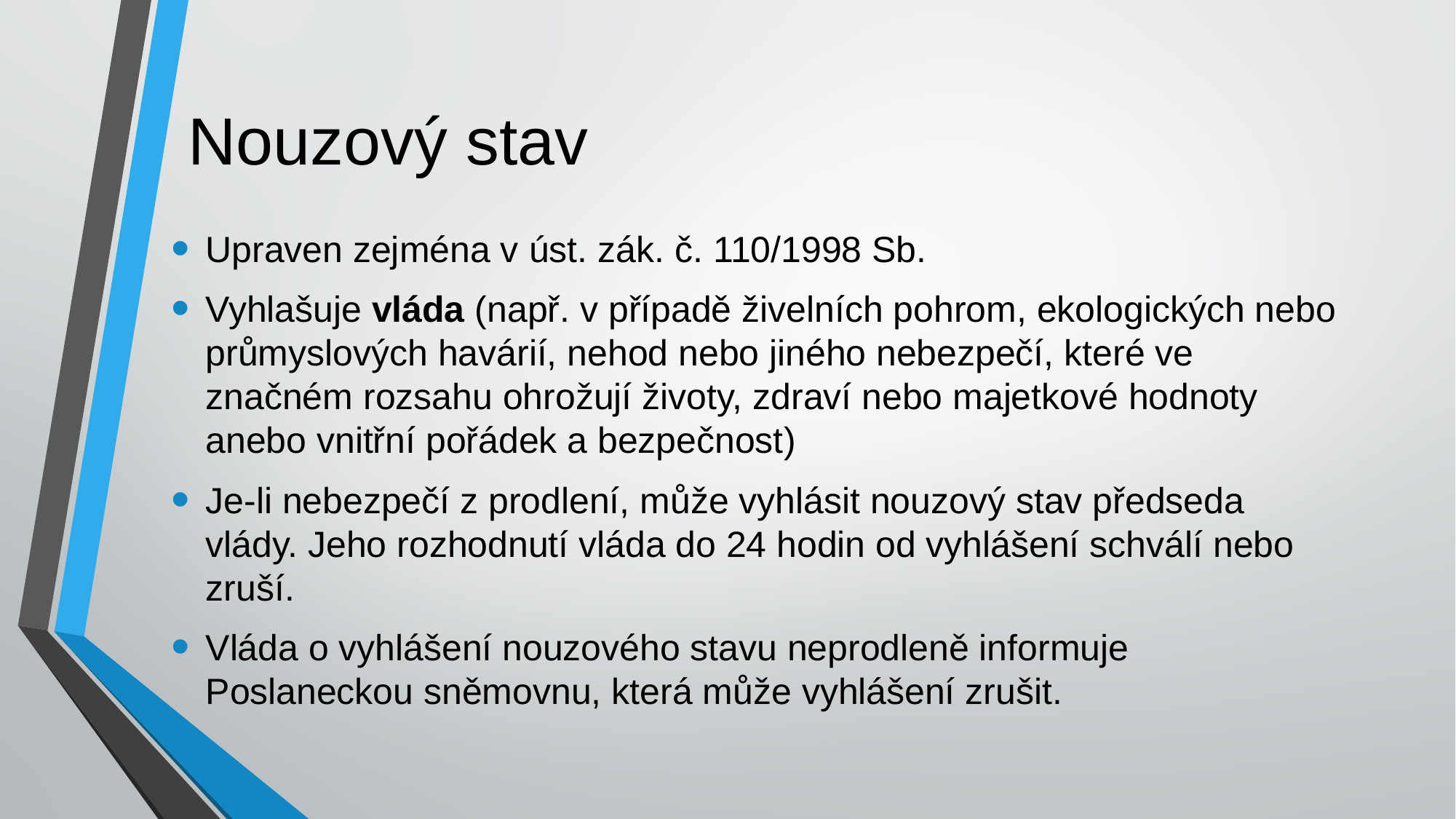

# Nouzový stav
Upraven zejména v úst. zák. č. 110/1998 Sb.
Vyhlašuje vláda (např. v případě živelních pohrom, ekologických nebo průmyslových havárií, nehod nebo jiného nebezpečí, které ve značném rozsahu ohrožují životy, zdraví nebo majetkové hodnoty anebo vnitřní pořádek a bezpečnost)
Je-li nebezpečí z prodlení, může vyhlásit nouzový stav předseda vlády. Jeho rozhodnutí vláda do 24 hodin od vyhlášení schválí nebo zruší.
Vláda o vyhlášení nouzového stavu neprodleně informuje Poslaneckou sněmovnu, která může vyhlášení zrušit.